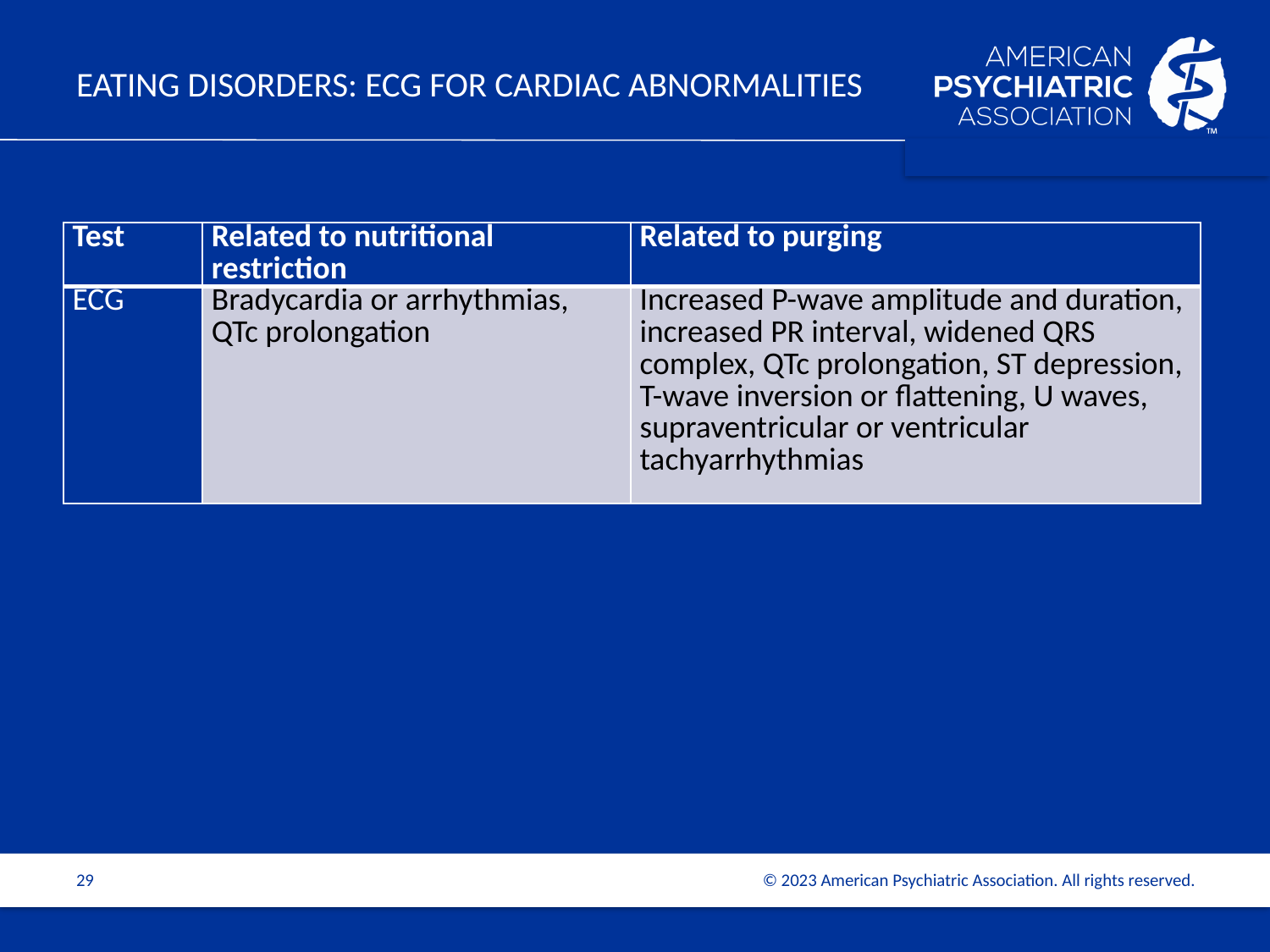

# EATING DISORDERS: ECG for cardiac abnormalities
| Test | Related to nutritional restriction | Related to purging |
| --- | --- | --- |
| ECG | Bradycardia or arrhythmias, QTc prolongation | Increased P-wave amplitude and duration, increased PR interval, widened QRS complex, QTc prolongation, ST depression, T-wave inversion or flattening, U waves, supraventricular or ventricular tachyarrhythmias |